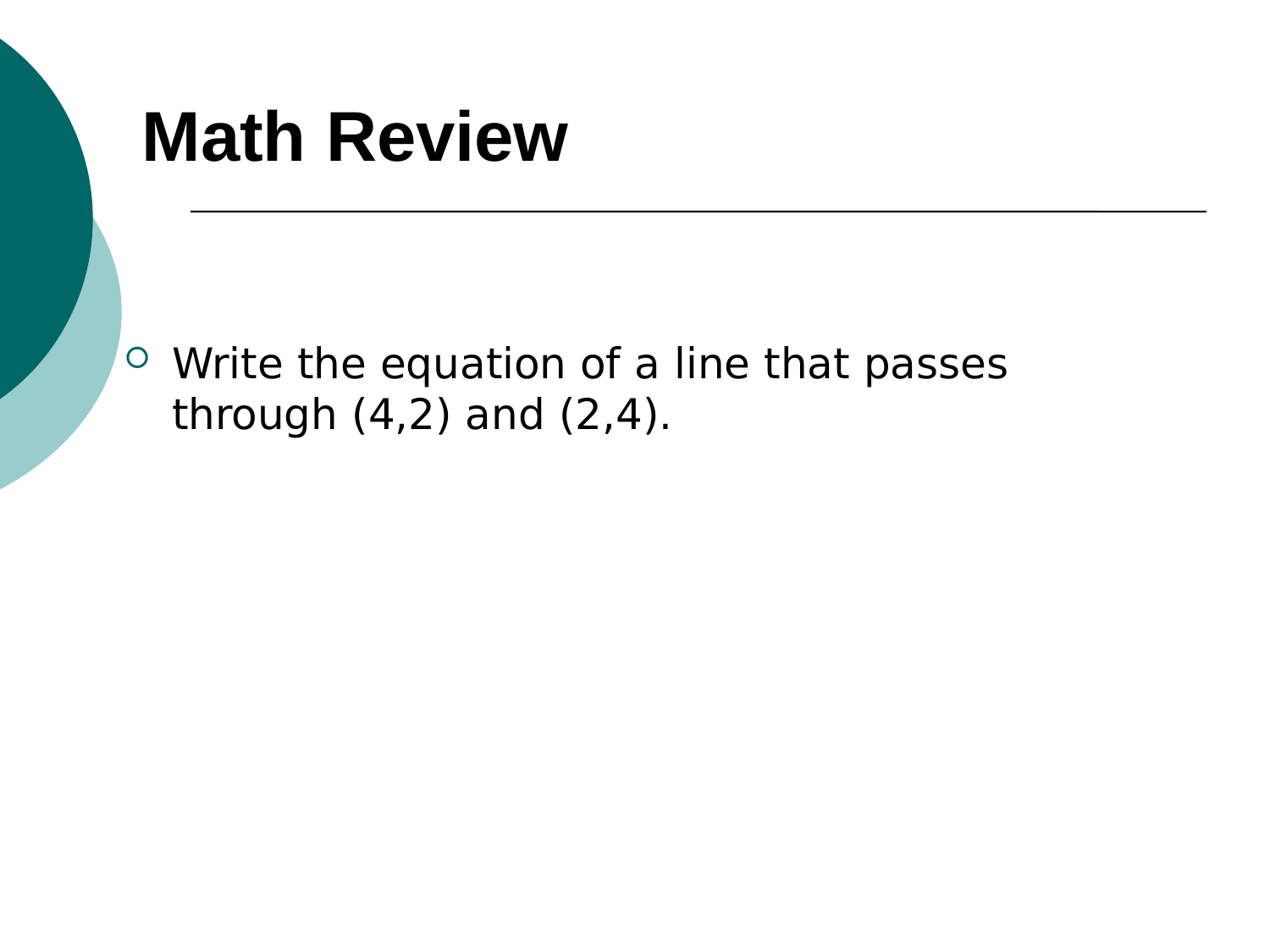

Math Review

Write the equation of a line that passes through (4,2) and (2,4).